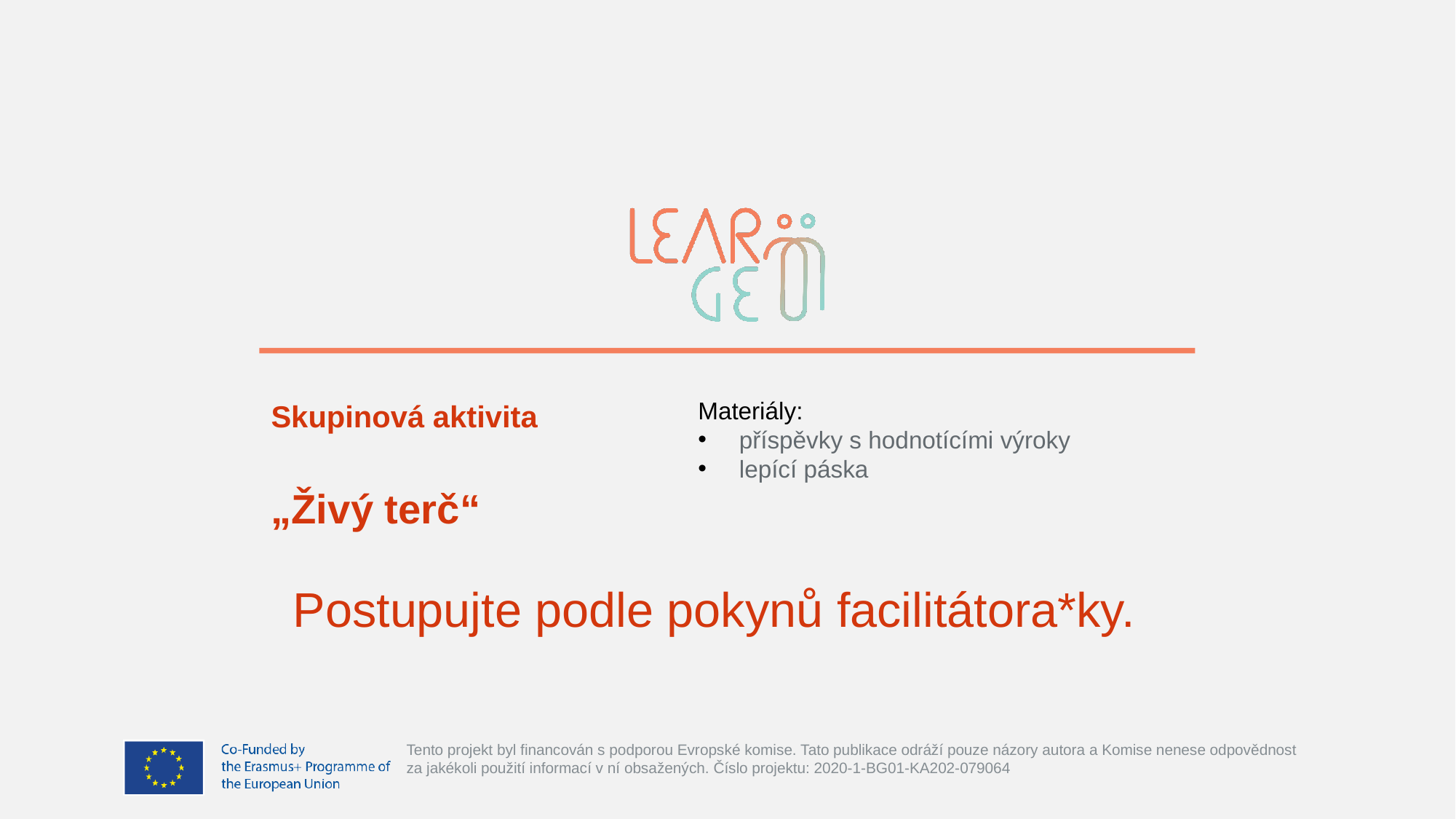

# Skupinová aktivita
„Živý terč“
Materiály:
příspěvky s hodnotícími výroky
lepící páska
Postupujte podle pokynů facilitátora*ky.